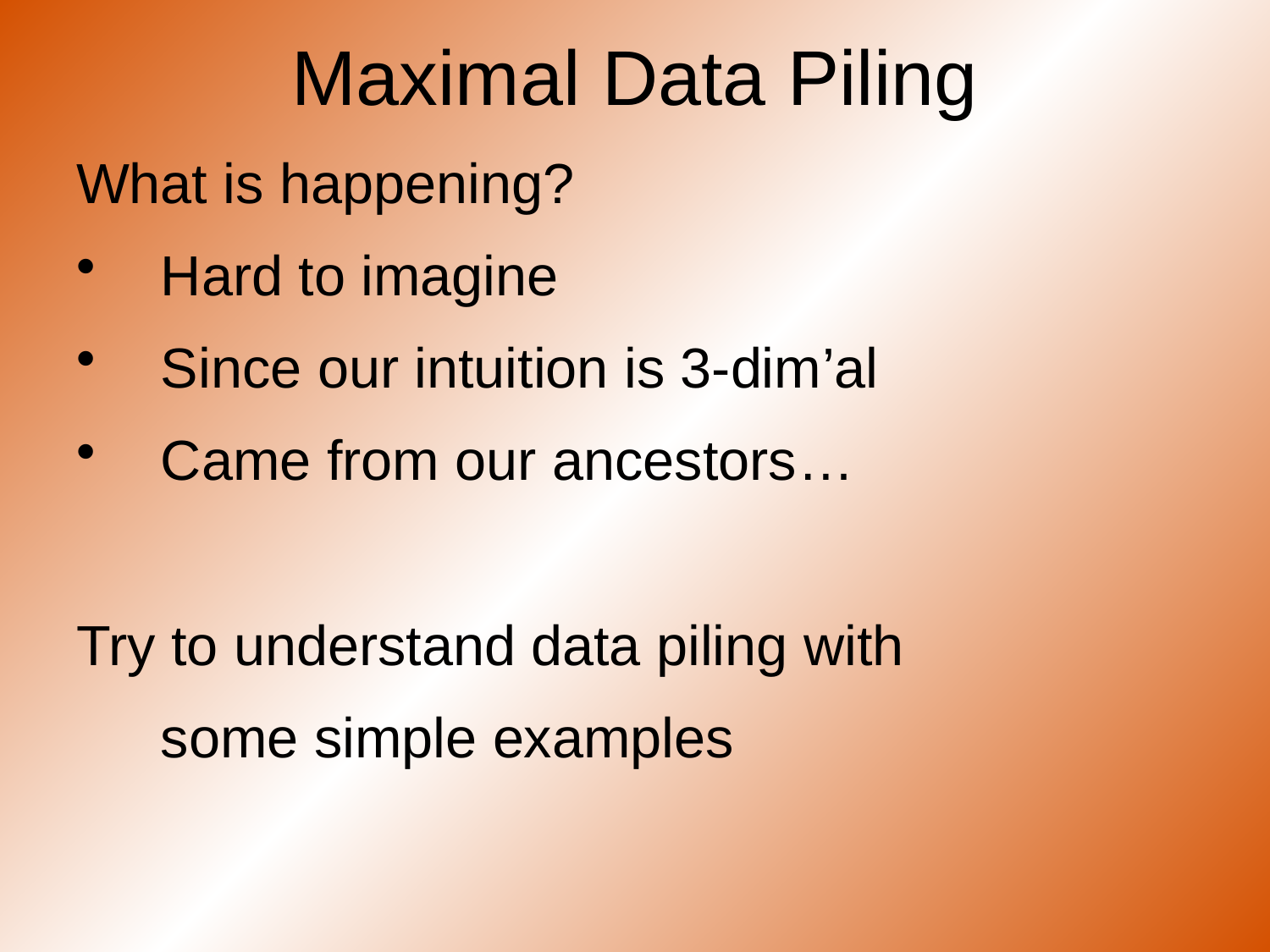

# Maximal Data Piling
What is happening?
Hard to imagine
Since our intuition is 3-dim’al
Came from our ancestors…

Try to understand data piling with
	some simple examples